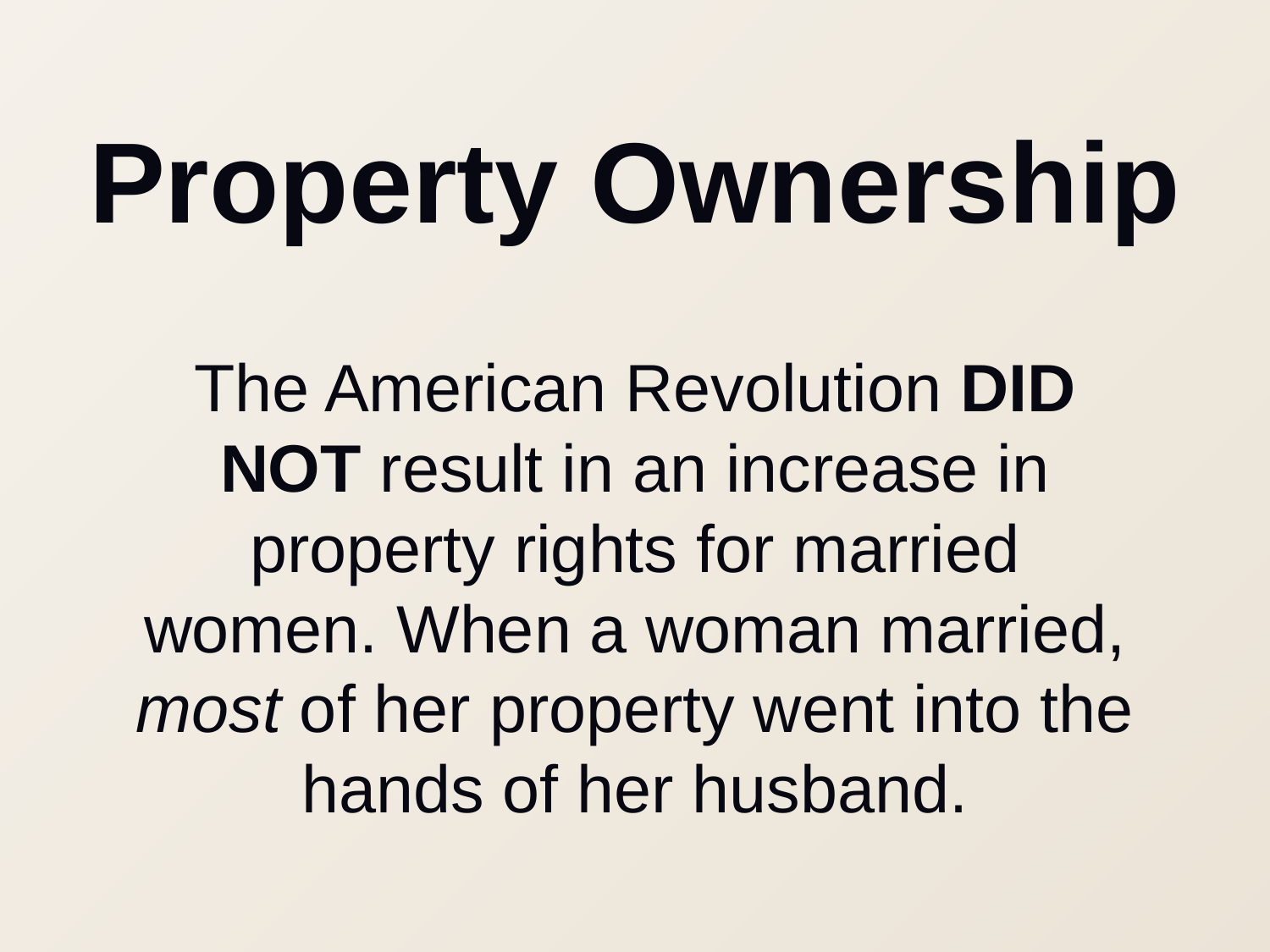

# Property Ownership
The American Revolution DID NOT result in an increase in property rights for married women. When a woman married, most of her property went into the hands of her husband.